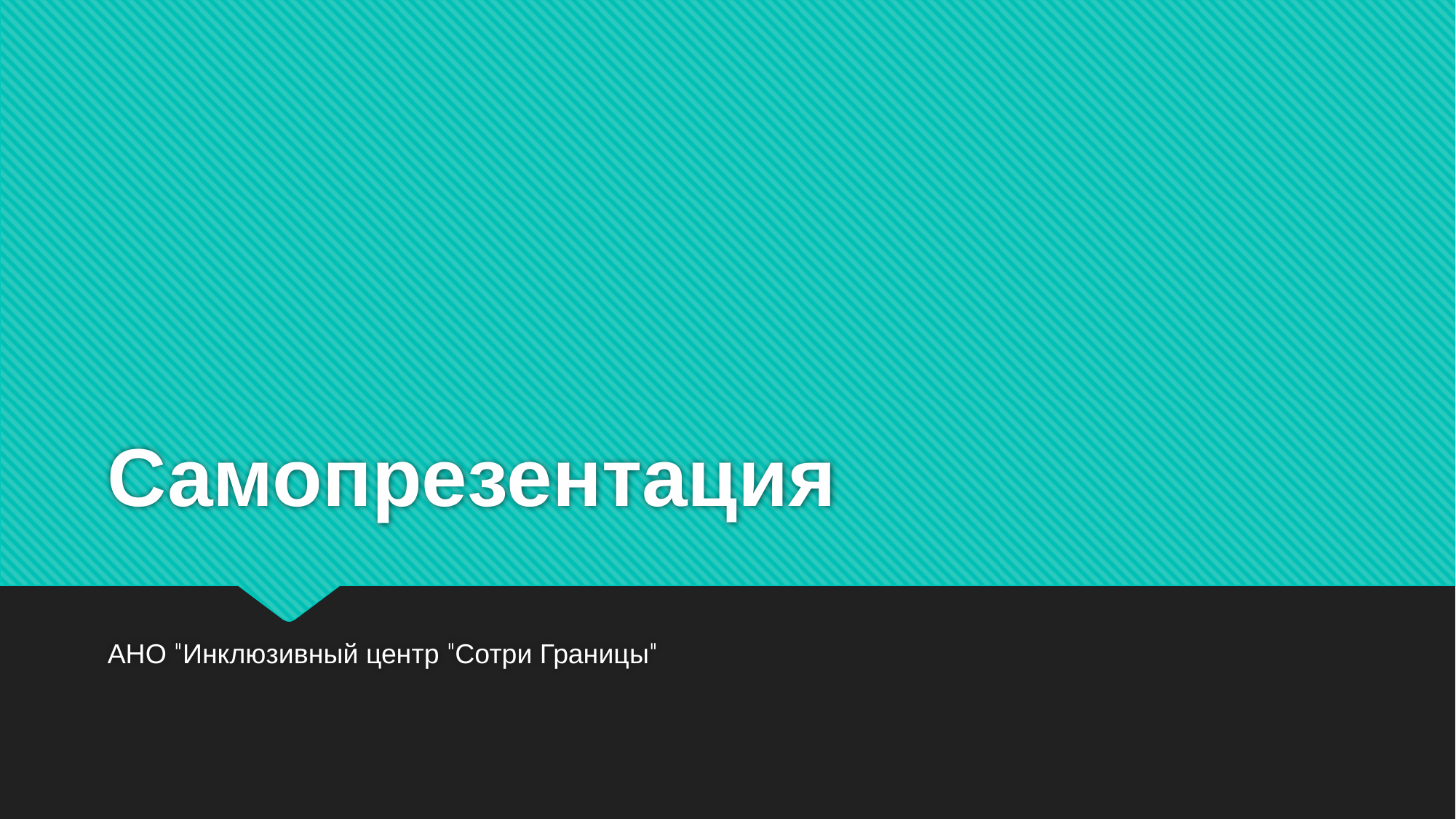

# Самопрезентация
АНО "Инклюзивный центр "Сотри Границы"